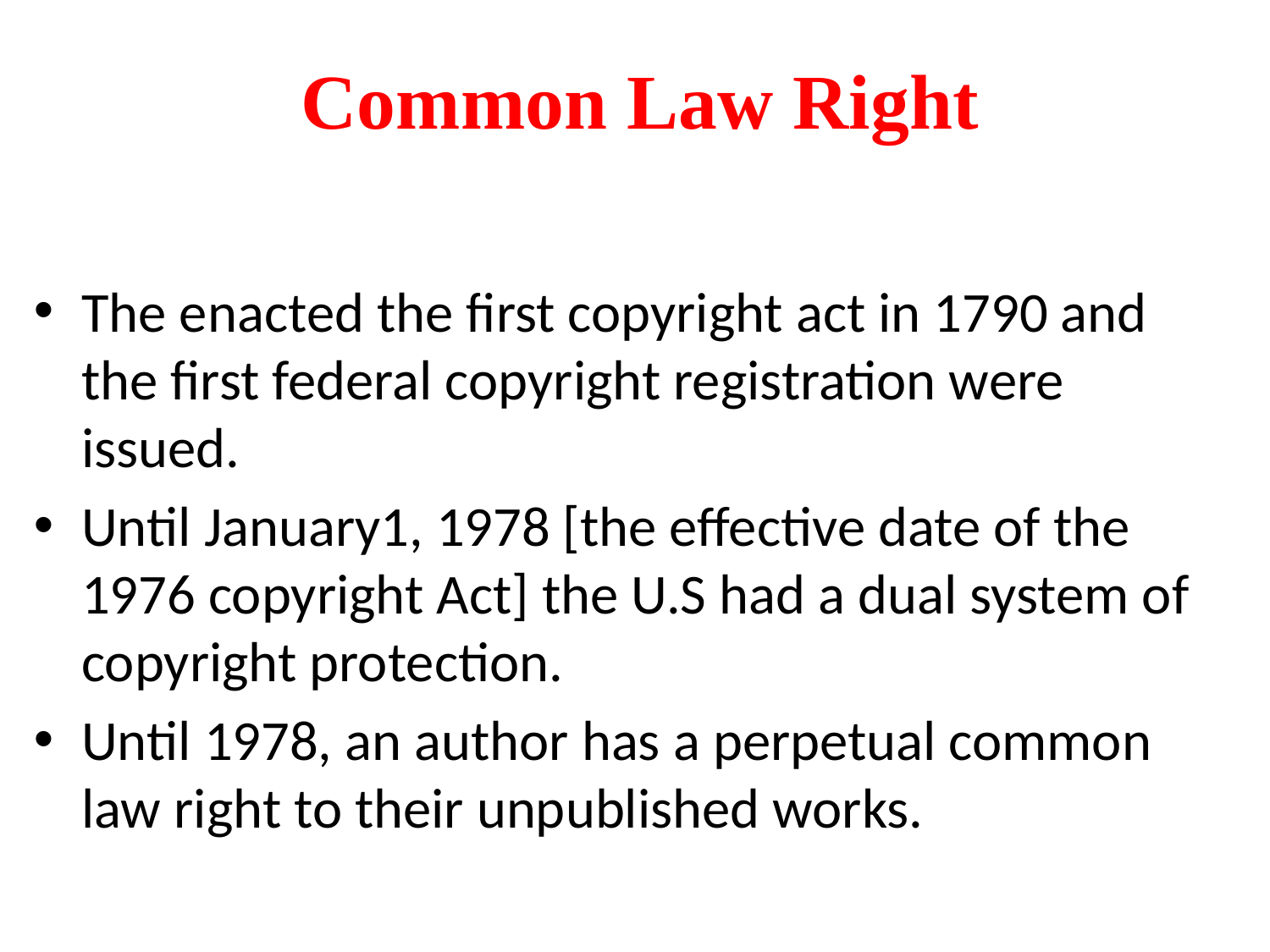

# Common Law Right

The enacted the first copyright act in 1790 and the first federal copyright registration were issued.
Until January1, 1978 [the effective date of the 1976 copyright Act] the U.S had a dual system of copyright protection.
Until 1978, an author has a perpetual common law right to their unpublished works.